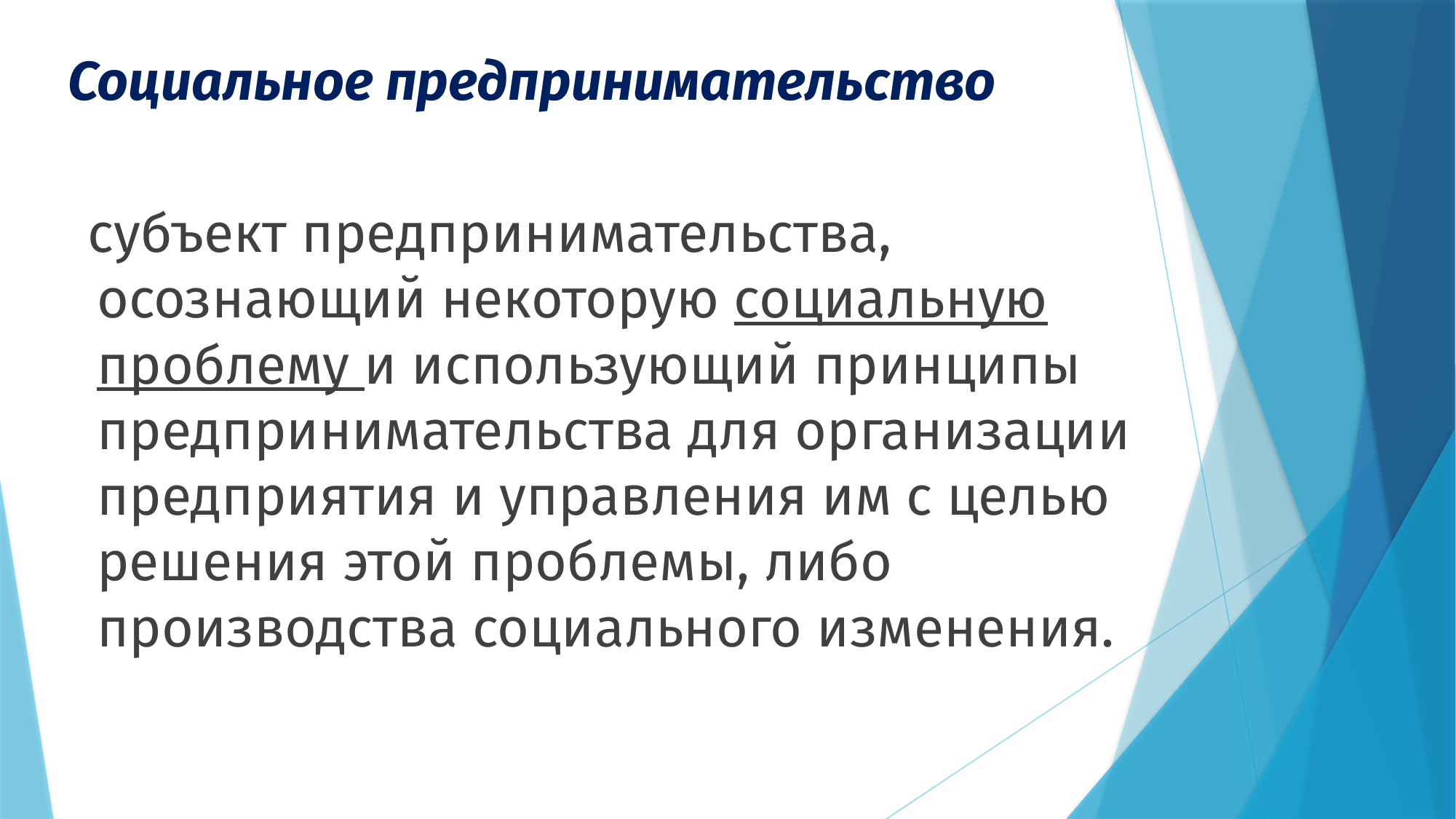

# Социальное предпринимательство
   субъект предпринимательства, осознающий некоторую социальную проблему и использующий принципы предпринимательства для организации предприятия и управления им с целью решения этой проблемы, либо производства социального изменения.